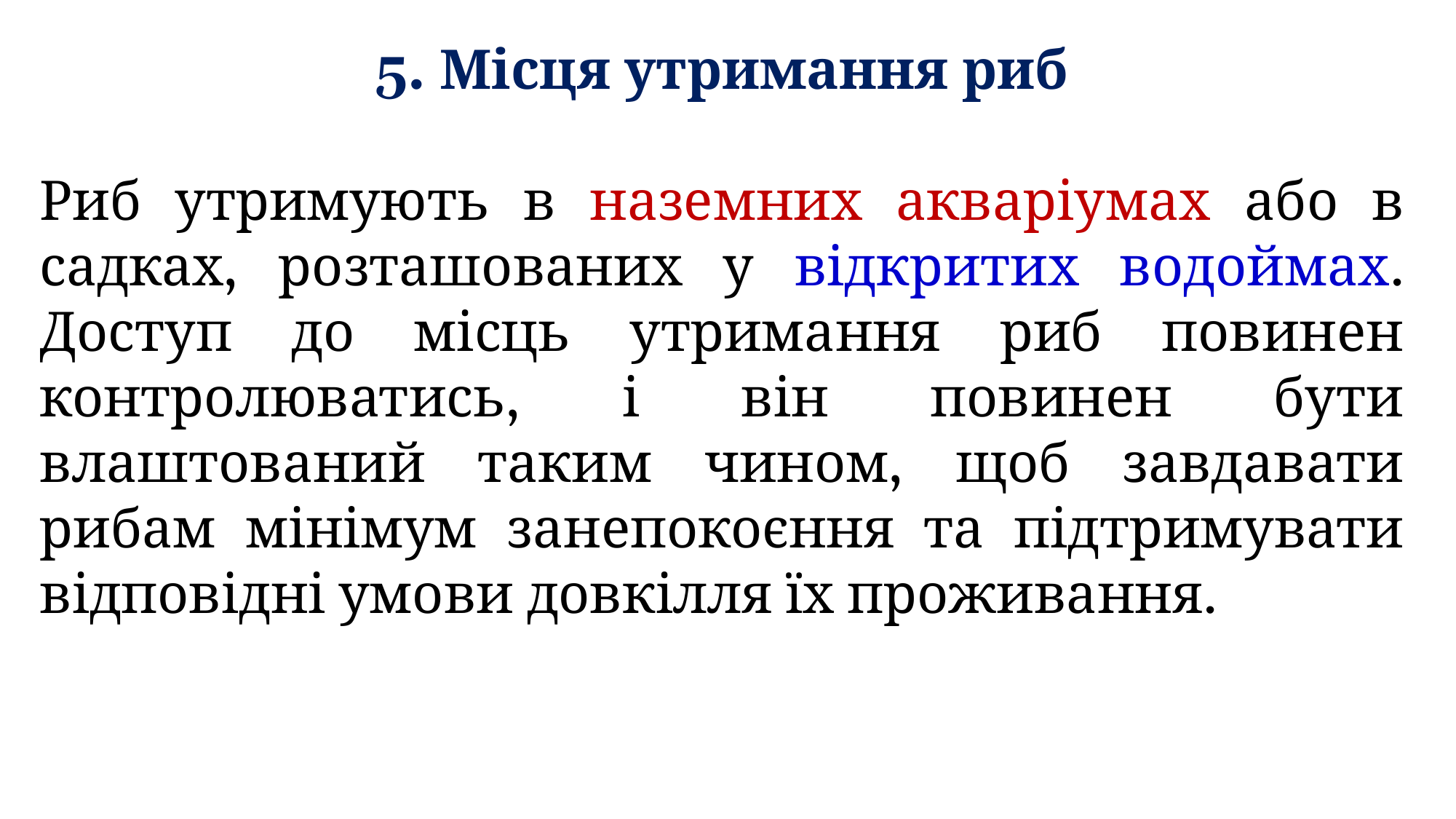

5. Місця утримання риб

Риб утримують в наземних акваріумах або в садках, розташованих у відкритих водоймах. Доступ до місць утримання риб повинен контролюватись, і він повинен бути влаштований таким чином, щоб завдавати рибам мінімум занепокоєння та підтримувати відповідні умови довкілля їх проживання.